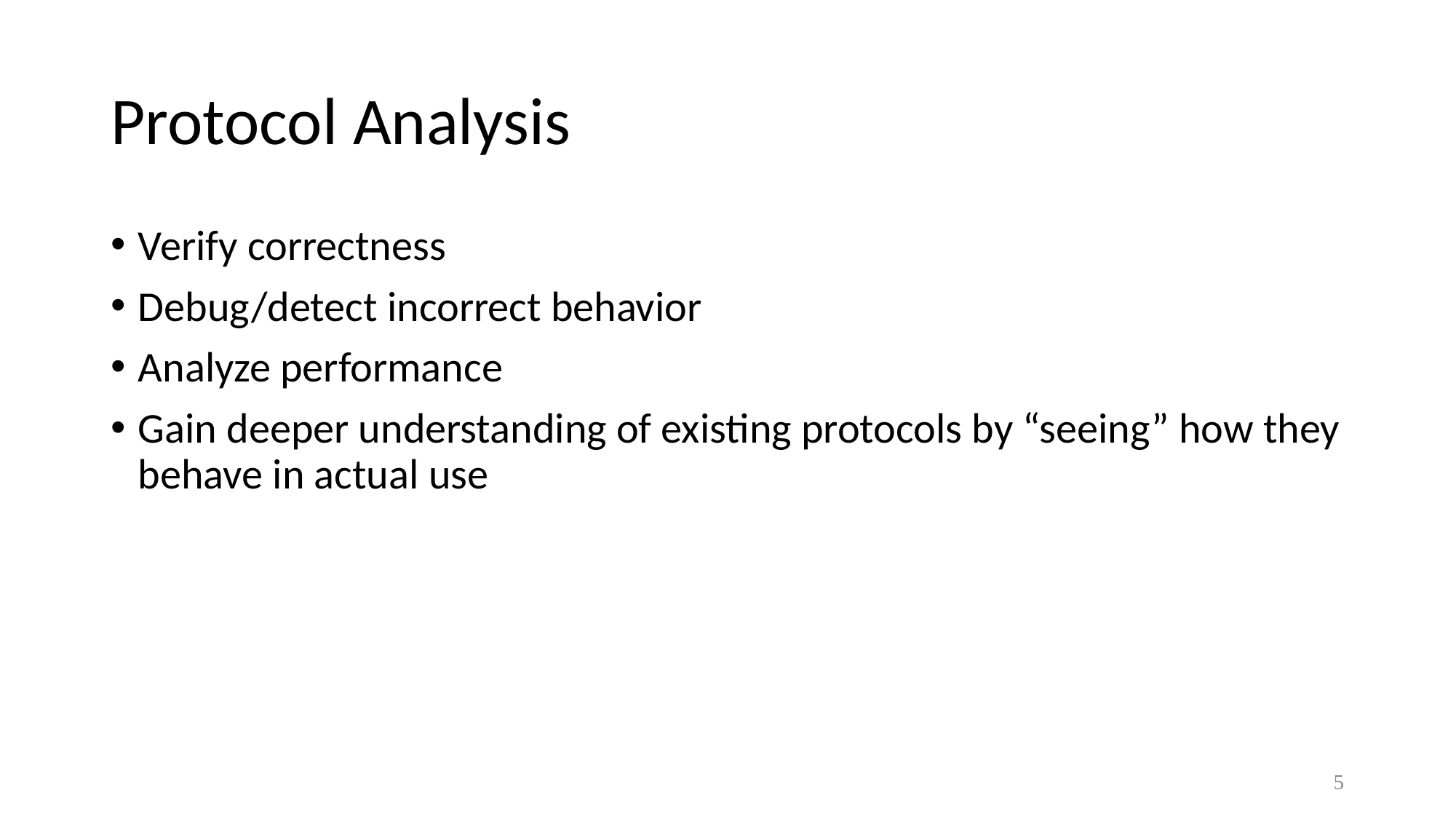

Protocol Analysis
Verify correctness
Debug/detect incorrect behavior
Analyze performance
Gain deeper understanding of existing protocols by “seeing” how they behave in actual use
5